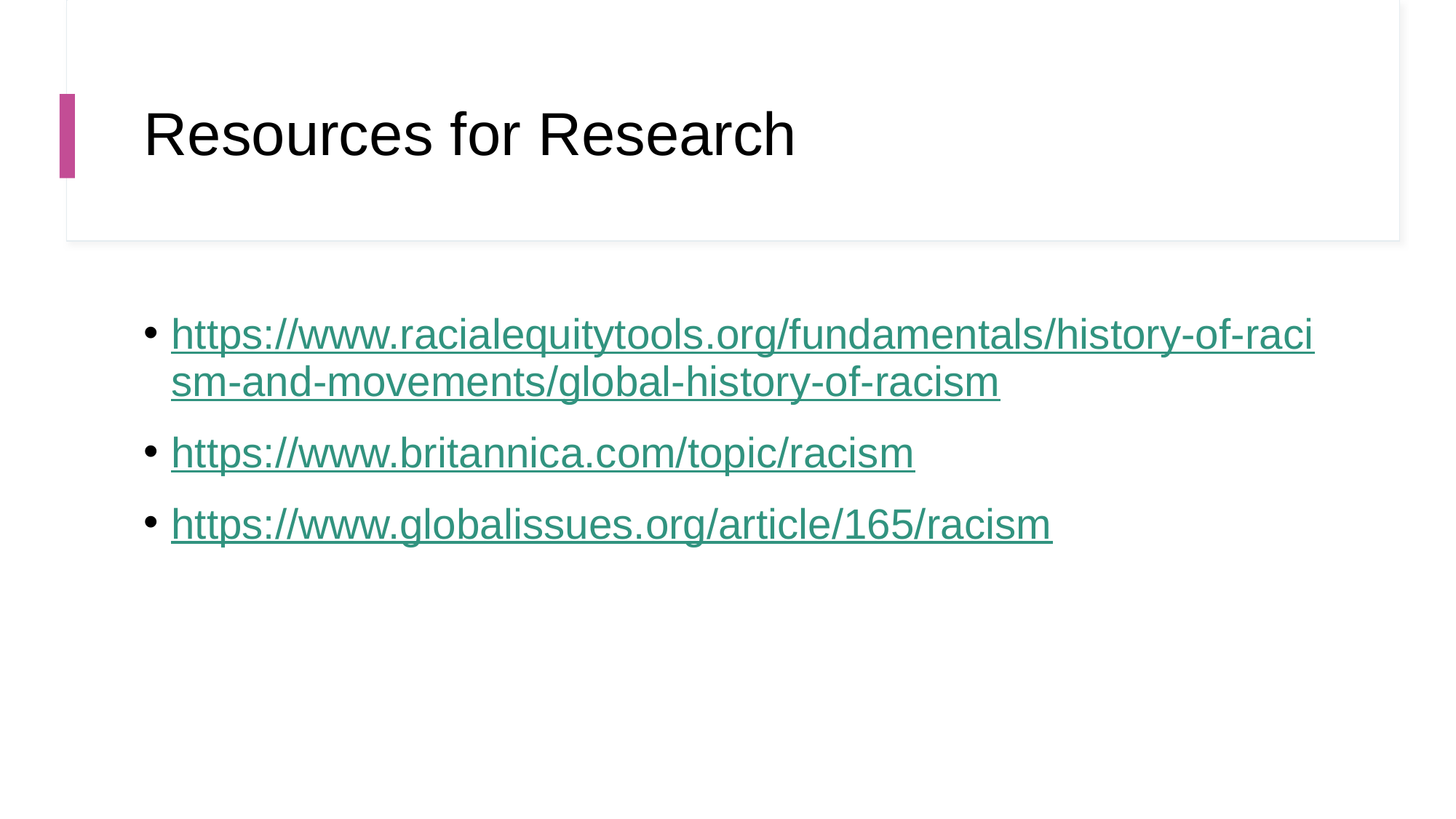

# Resources for Research
https://www.racialequitytools.org/fundamentals/history-of-racism-and-movements/global-history-of-racism
https://www.britannica.com/topic/racism
https://www.globalissues.org/article/165/racism